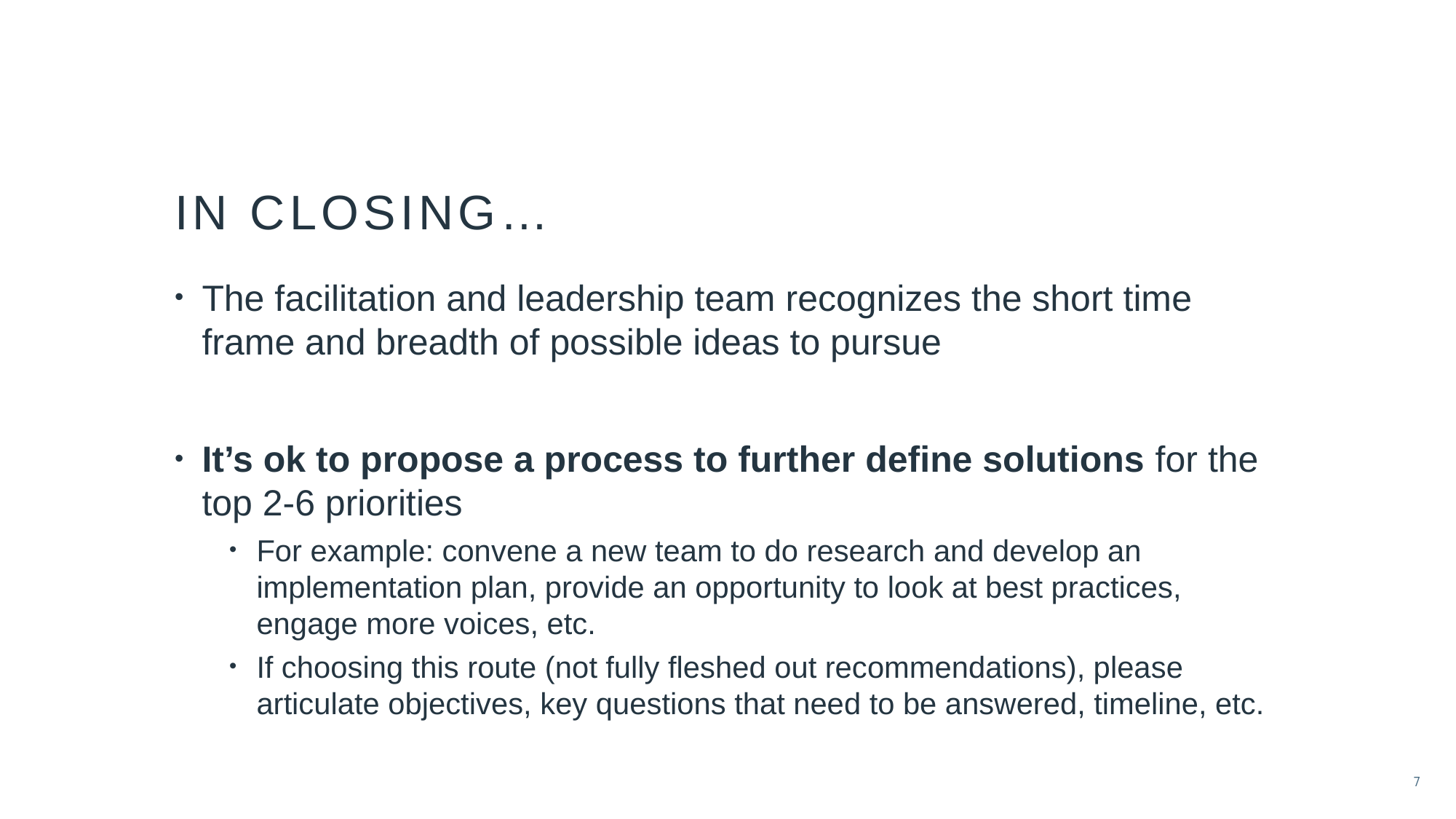

# In Closing…
The facilitation and leadership team recognizes the short time frame and breadth of possible ideas to pursue

It’s ok to propose a process to further define solutions for the top 2-6 priorities
For example: convene a new team to do research and develop an implementation plan, provide an opportunity to look at best practices, engage more voices, etc.
If choosing this route (not fully fleshed out recommendations), please articulate objectives, key questions that need to be answered, timeline, etc.

7